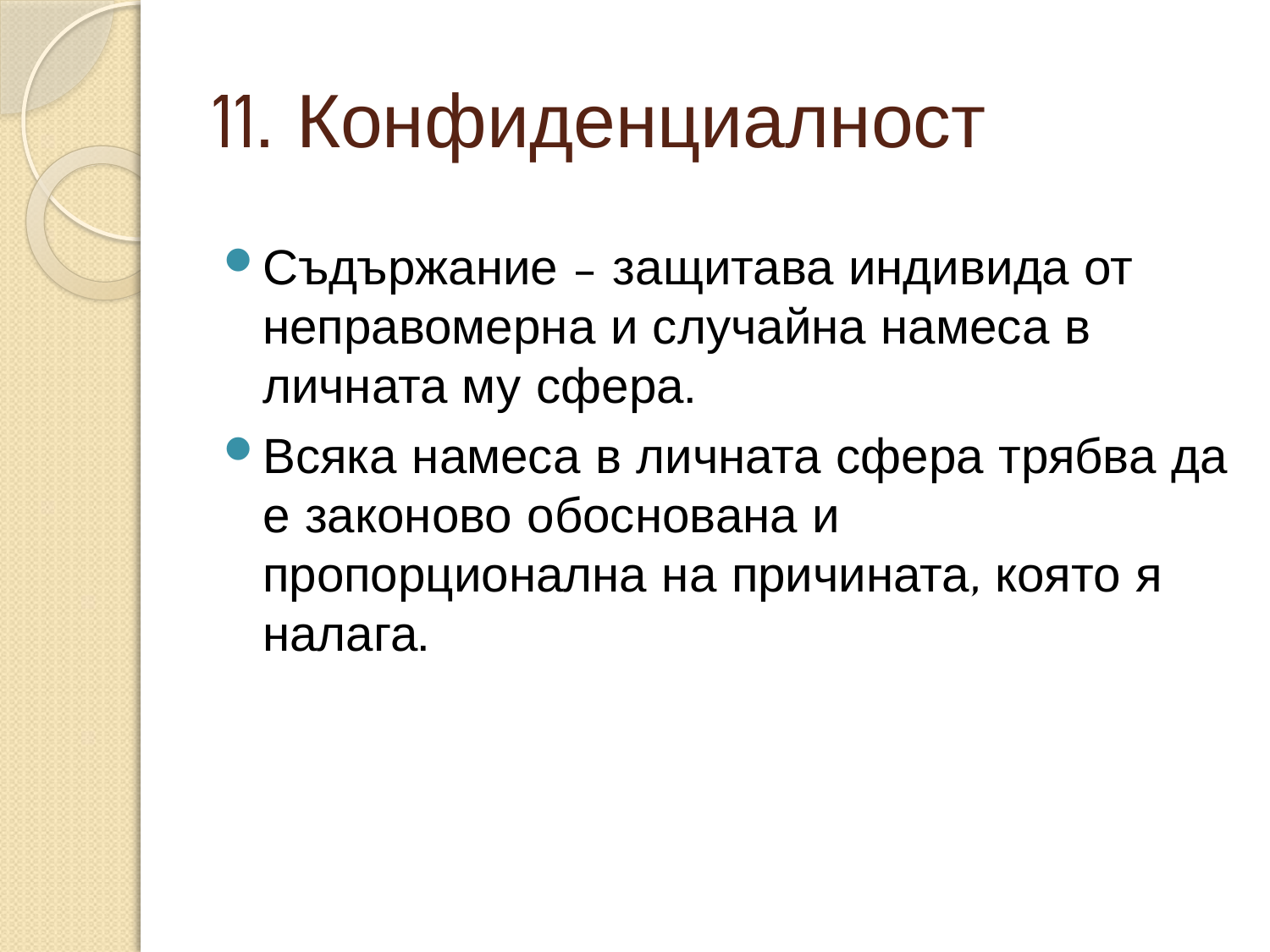

# 11. Конфиденциалност
Съдържание – защитава индивида от неправомерна и случайна намеса в личната му сфера.
Всяка намеса в личната сфера трябва да е законово обоснована и пропорционална на причината, която я налага.